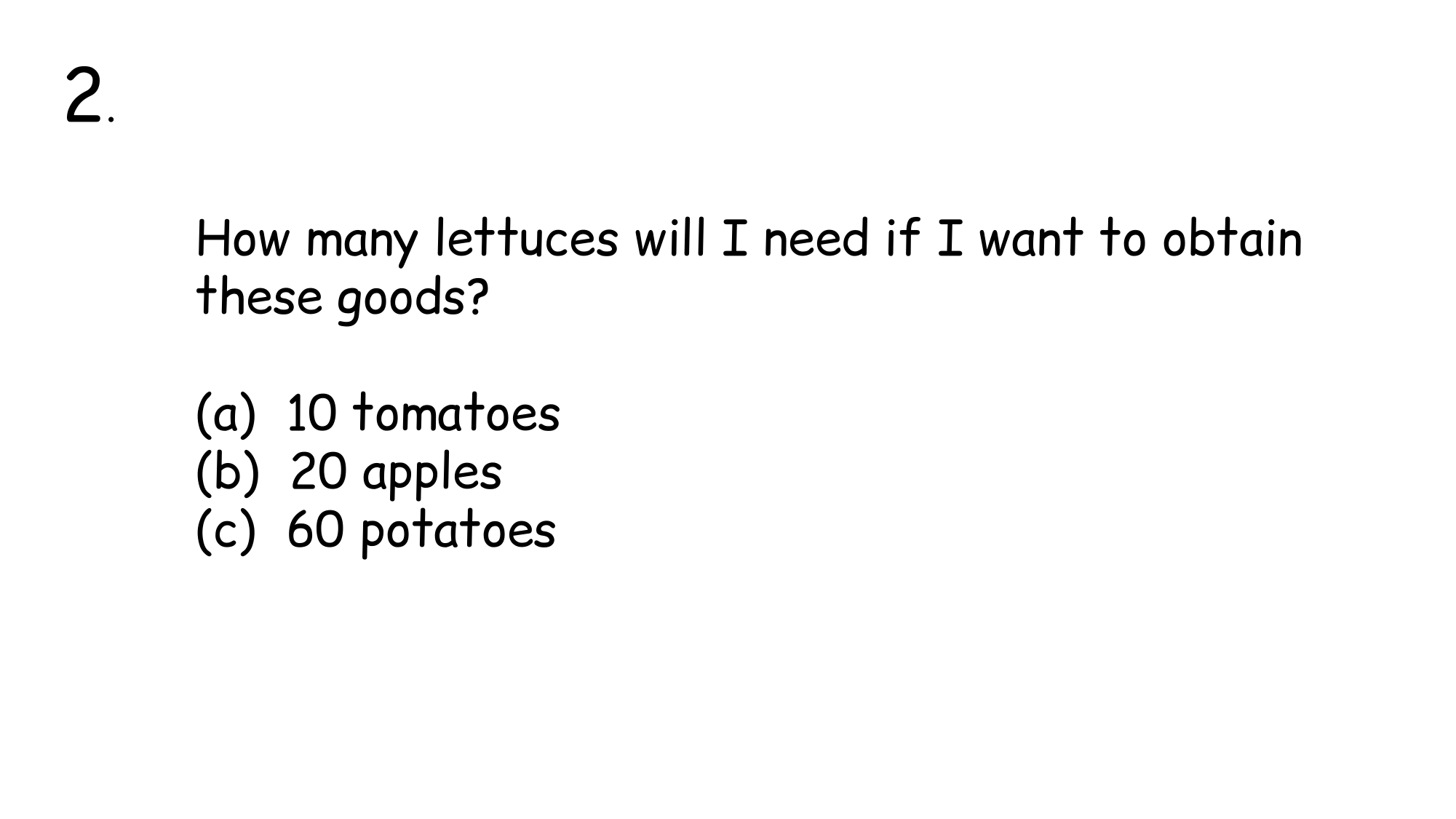

2.
How many lettuces will I need if I want to obtain these goods?

  10 tomatoes
  20 apples
  60 potatoes